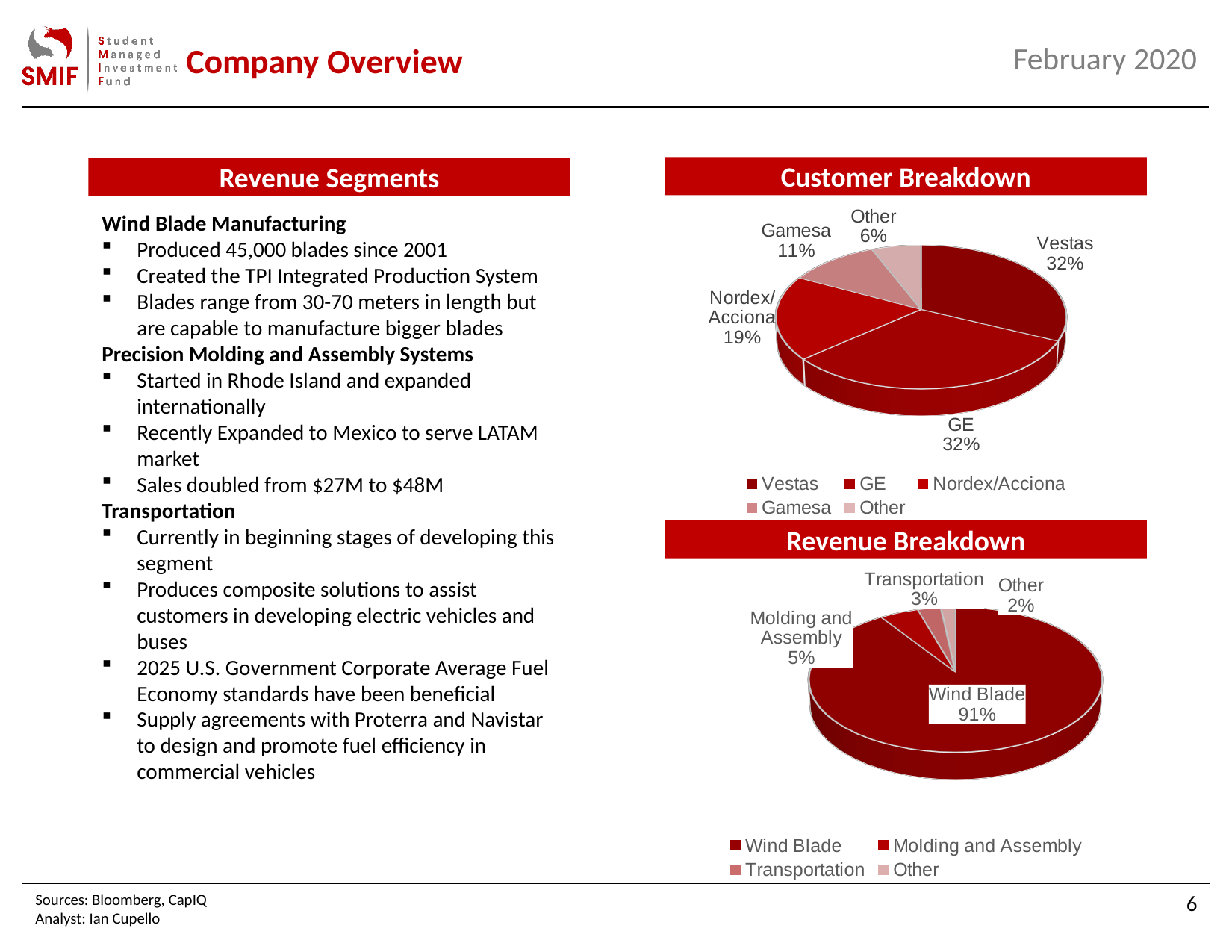

Company Overview
Customer Breakdown
Revenue Segments

[unsupported chart]

Wind Blade Manufacturing
Produced 45,000 blades since 2001
Created the TPI Integrated Production System
Blades range from 30-70 meters in length but are capable to manufacture bigger blades
Precision Molding and Assembly Systems
Started in Rhode Island and expanded internationally
Recently Expanded to Mexico to serve LATAM market
Sales doubled from $27M to $48M
Transportation
Currently in beginning stages of developing this segment
Produces composite solutions to assist customers in developing electric vehicles and buses
2025 U.S. Government Corporate Average Fuel Economy standards have been beneficial
Supply agreements with Proterra and Navistar to design and promote fuel efficiency in commercial vehicles

Revenue Breakdown

[unsupported chart]

6
Sources: Bloomberg, CapIQ
Analyst: Ian Cupello